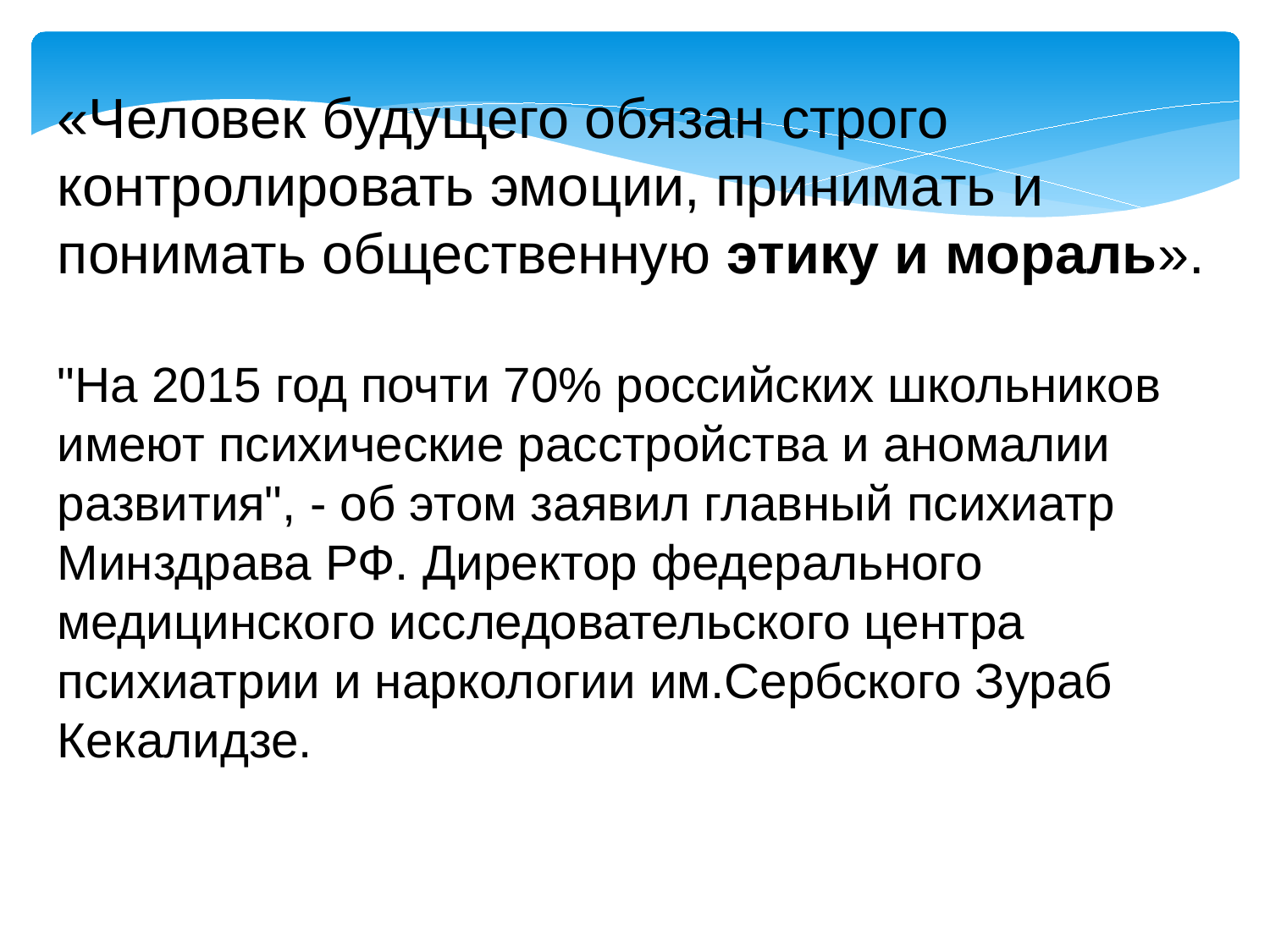

«Человек будущего обязан строго контролировать эмоции, принимать и понимать общественную этику и мораль».

"На 2015 год почти 70% российских школьников имеют психические расстройства и аномалии развития", - об этом заявил главный психиатр Минздрава РФ. Директор федерального медицинского исследовательского центра психиатрии и наркологии им.Сербского Зураб Кекалидзе.